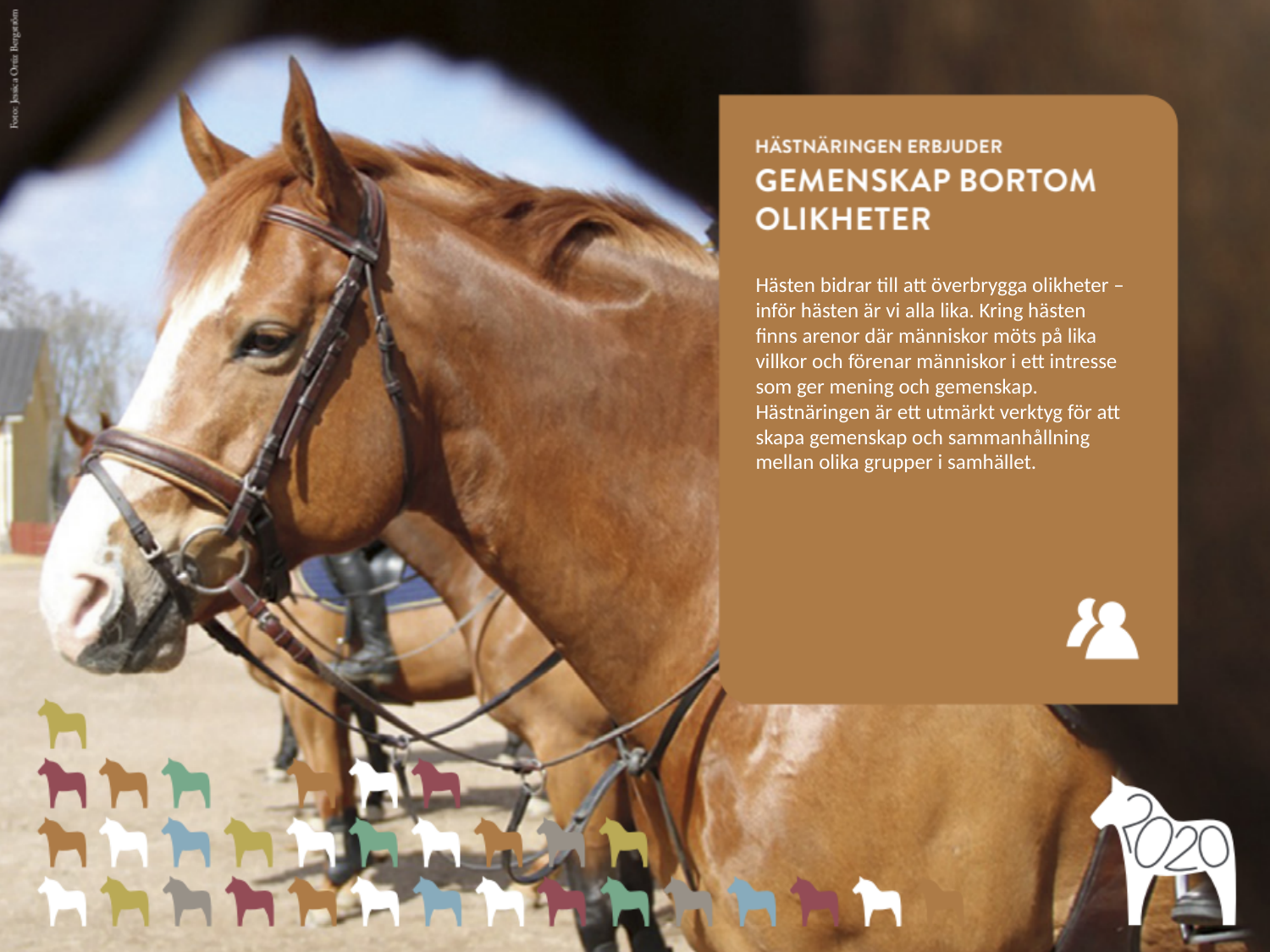

Hästen bidrar till att överbrygga olikheter – inför hästen är vi alla lika. Kring hästen finns arenor där människor möts på lika villkor och förenar människor i ett intresse som ger mening och gemenskap. Hästnäringen är ett utmärkt verktyg för att skapa gemenskap och sammanhållning mellan olika grupper i samhället.